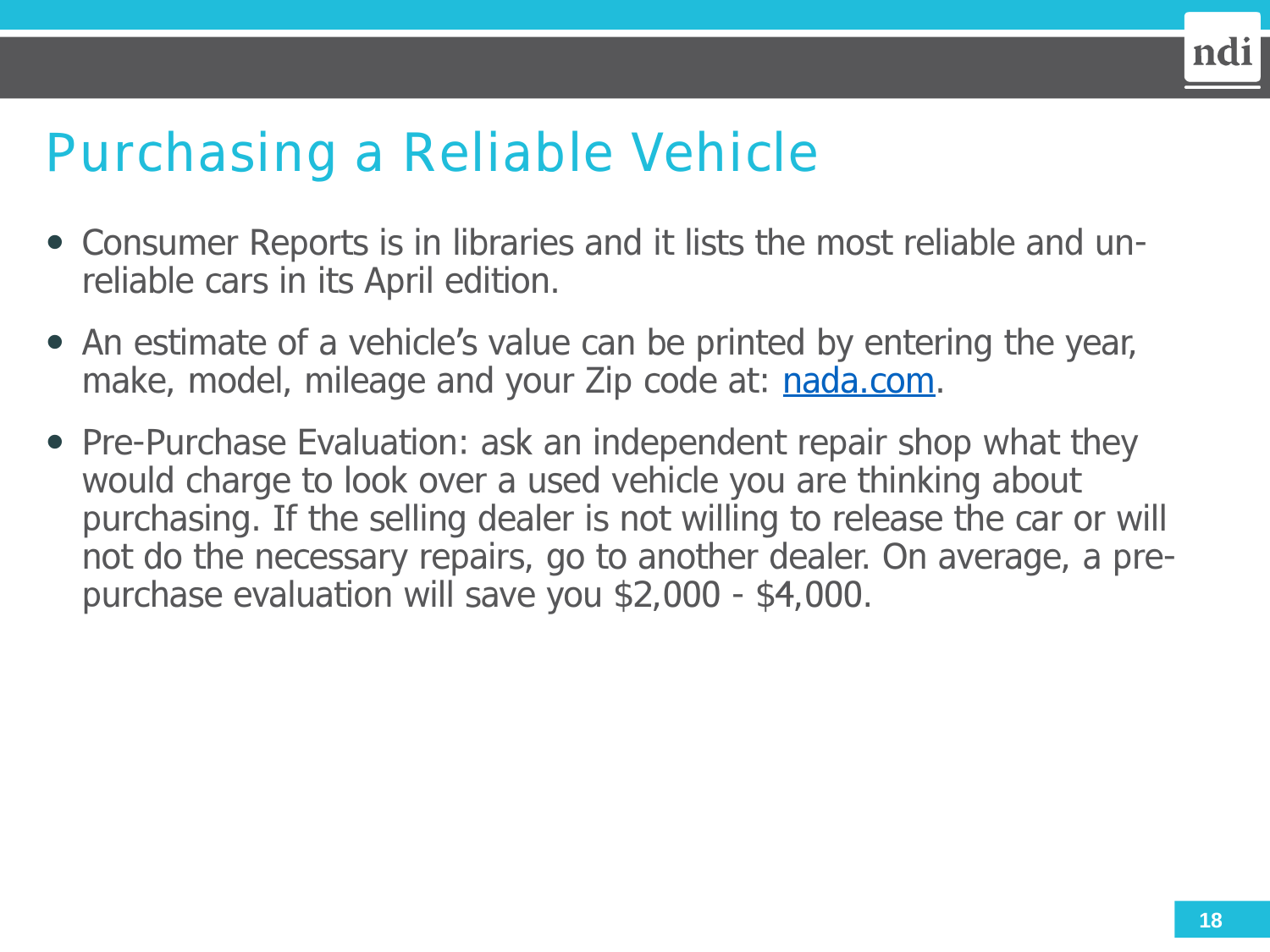

# Purchasing a Reliable Vehicle
Consumer Reports is in libraries and it lists the most reliable and un-reliable cars in its April edition.
An estimate of a vehicle’s value can be printed by entering the year, make, model, mileage and your Zip code at: nada.com.
Pre-Purchase Evaluation: ask an independent repair shop what they would charge to look over a used vehicle you are thinking about purchasing. If the selling dealer is not willing to release the car or will not do the necessary repairs, go to another dealer. On average, a pre-purchase evaluation will save you $2,000 - $4,000.
18